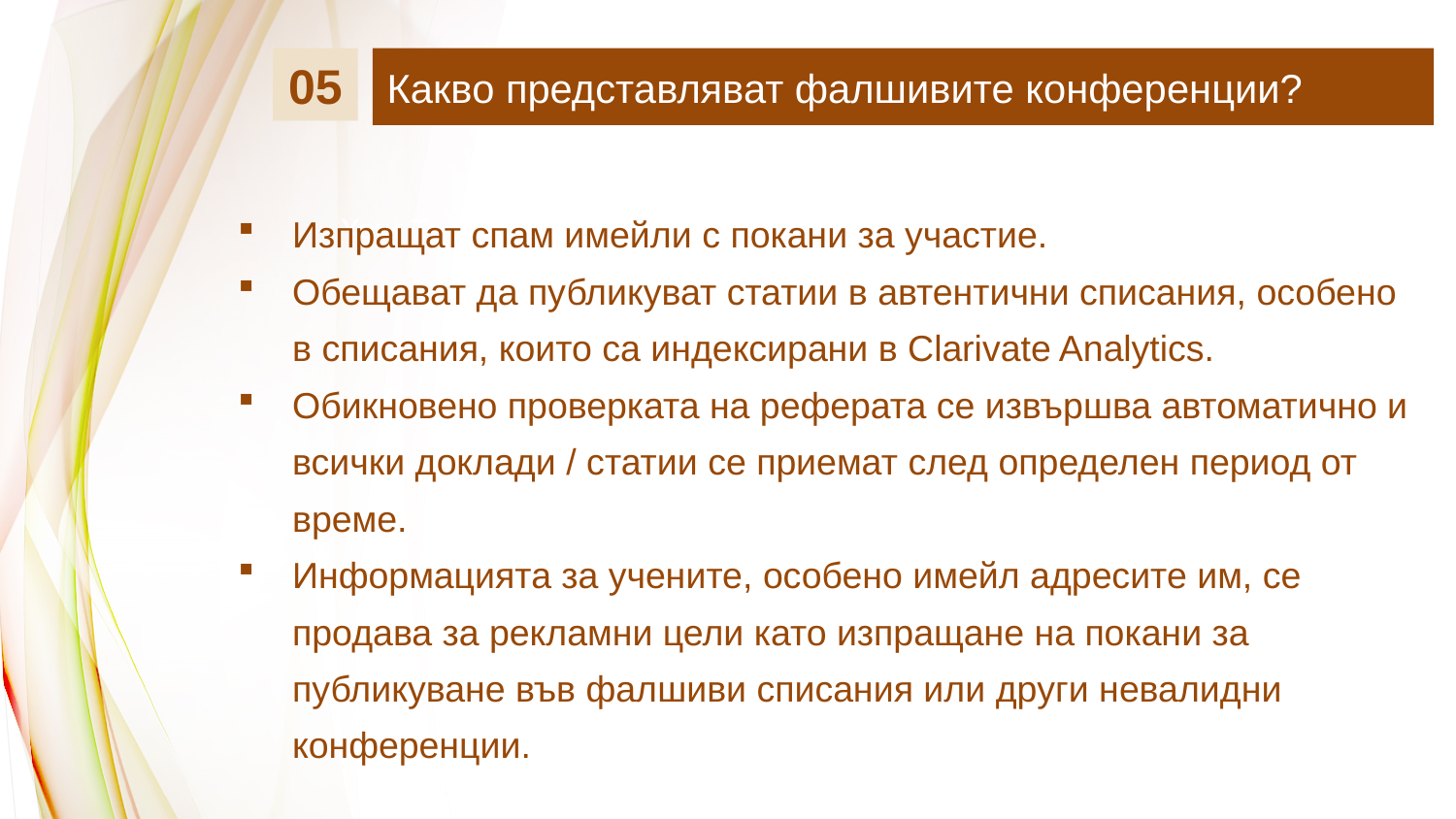

Какво представляват фалшивите конференции?
05
Изпращат спам имейли с покани за участие.
Обещават да публикуват статии в автентични списания, особено в списания, които са индексирани в Clarivate Analytics.
Обикновено проверката на реферата се извършва автоматично и всички доклади / статии се приемат след определен период от време.
Информацията за учените, особено имейл адресите им, се продава за рекламни цели като изпращане на покани за публикуване във фалшиви списания или други невалидни конференции.

Your Text  Here
Add Contents Title